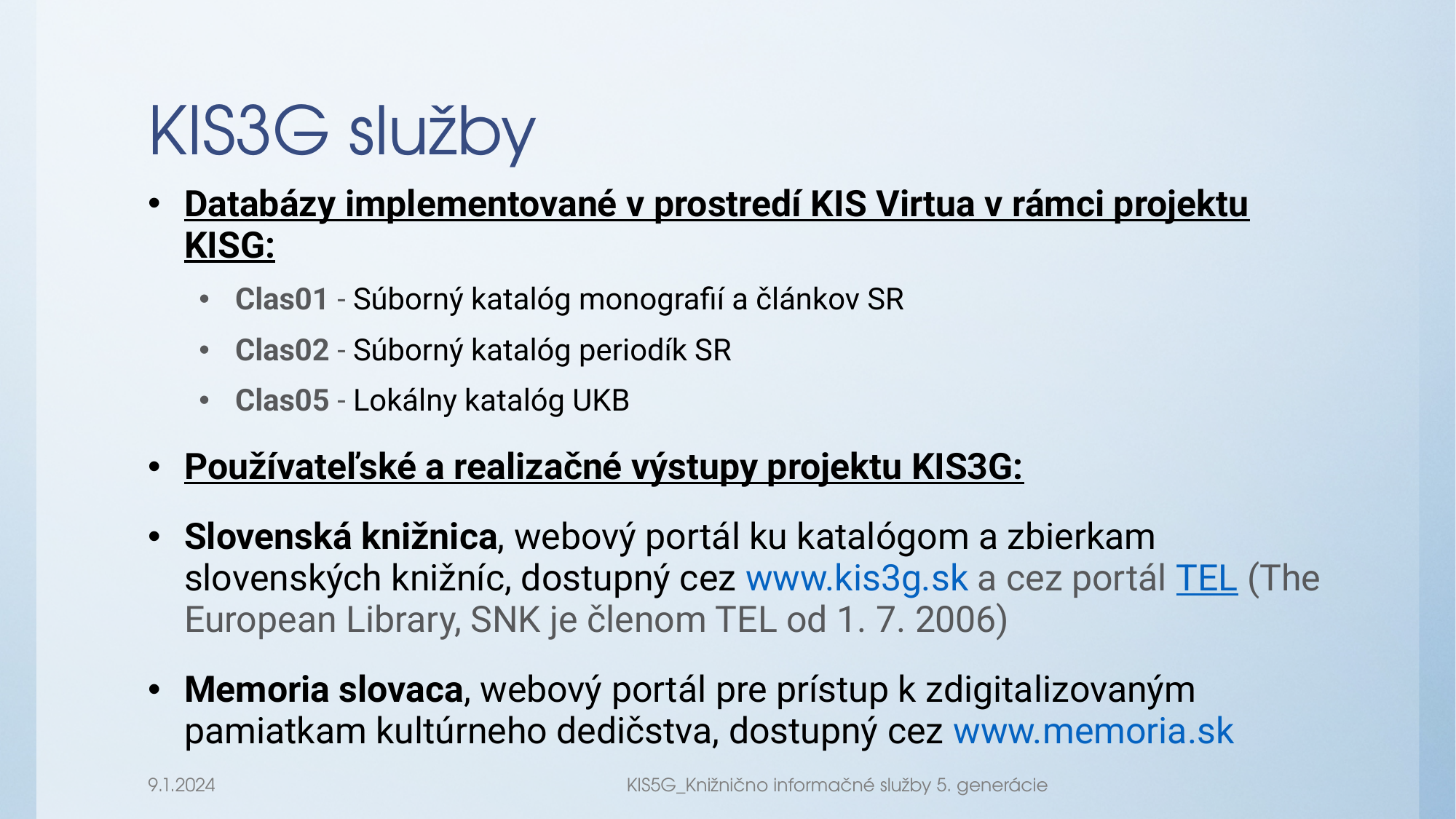

# KIS3G služby
Databázy implementované v prostredí KIS Virtua v rámci projektu KISG:
Clas01 - Súborný katalóg monografií a článkov SR
Clas02 - Súborný katalóg periodík SR
Clas05 - Lokálny katalóg UKB
Používateľské a realizačné výstupy projektu KIS3G:
Slovenská knižnica, webový portál ku katalógom a zbierkam slovenských knižníc, dostupný cez www.kis3g.sk a cez portál TEL (The European Library, SNK je členom TEL od 1. 7. 2006)
Memoria slovaca, webový portál pre prístup k zdigitalizovaným pamiatkam kultúrneho dedičstva, dostupný cez www.memoria.sk

9.1.2024
KIS5G_Knižnično informačné služby 5. generácie